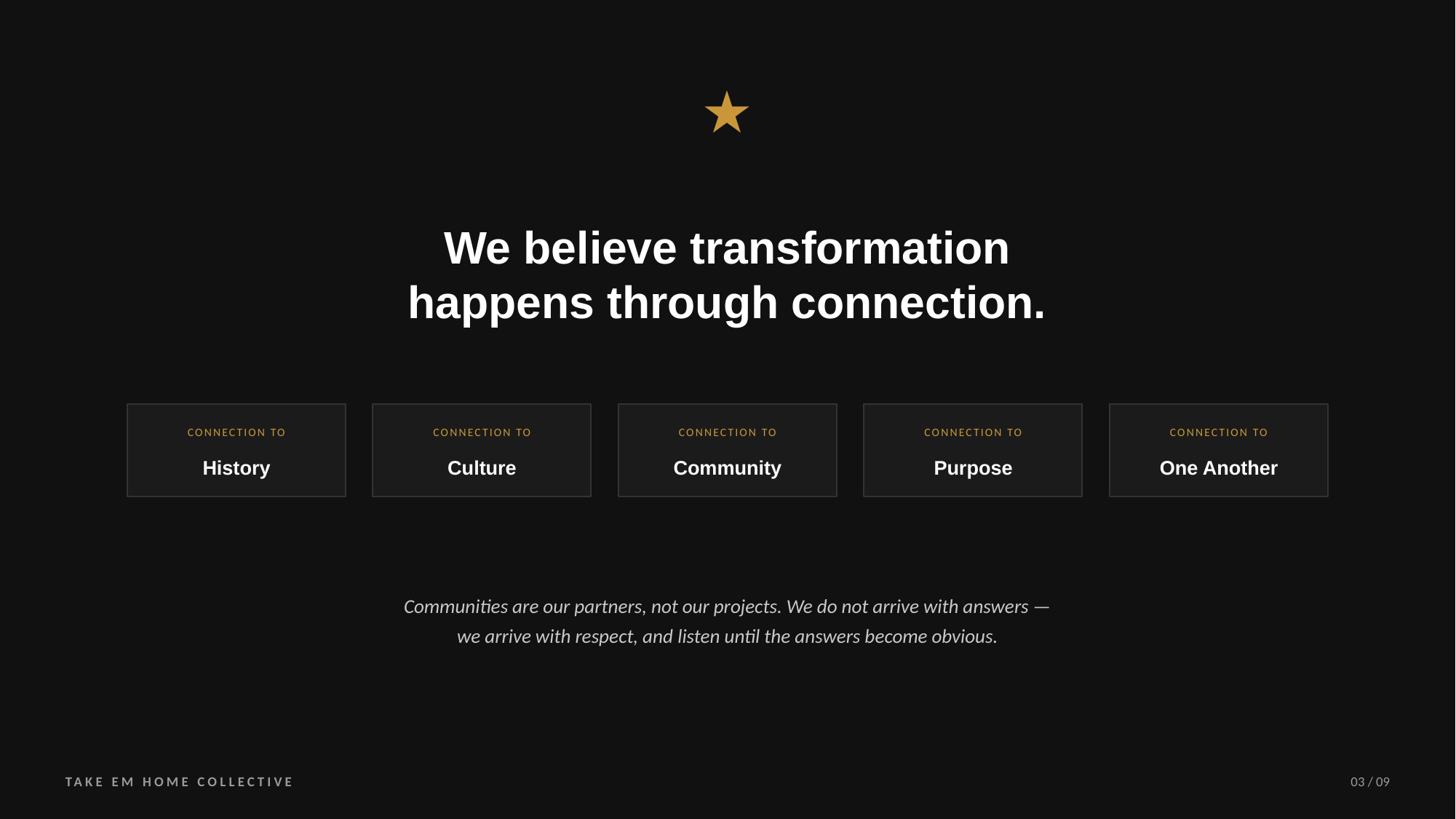

★
We believe transformation
happens through connection.

CONNECTION TO
CONNECTION TO
CONNECTION TO
CONNECTION TO
CONNECTION TO
History
Culture
Community
Purpose
One Another
Communities are our partners, not our projects. We do not arrive with answers —
we arrive with respect, and listen until the answers become obvious.
TAKE EM HOME COLLECTIVE
03 / 09